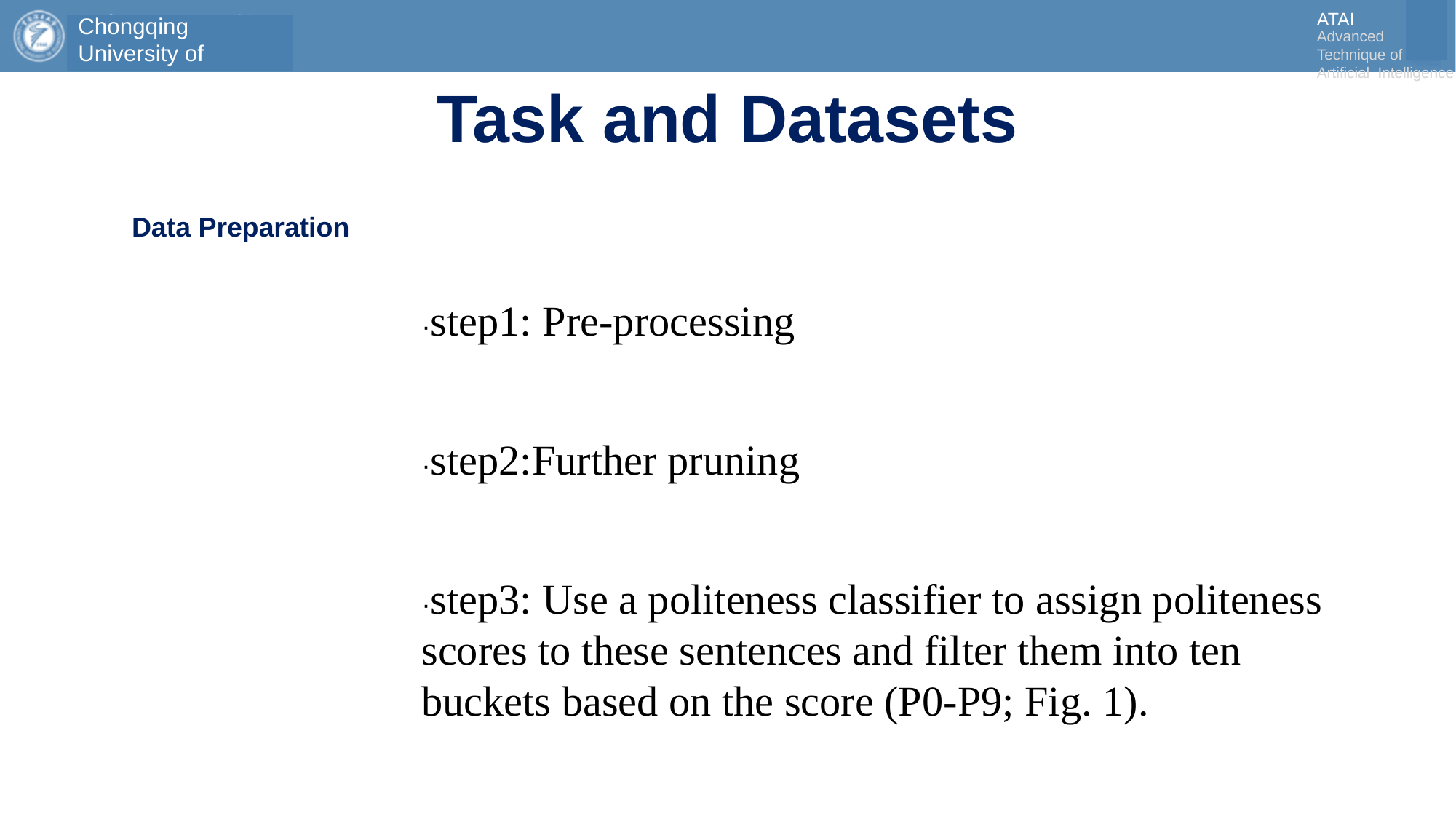

# Task and Datasets
Data Preparation
·step1: Pre-processing
·step2:Further pruning
·step3: Use a politeness classifier to assign politeness scores to these sentences and filter them into ten buckets based on the score (P0-P9; Fig. 1).